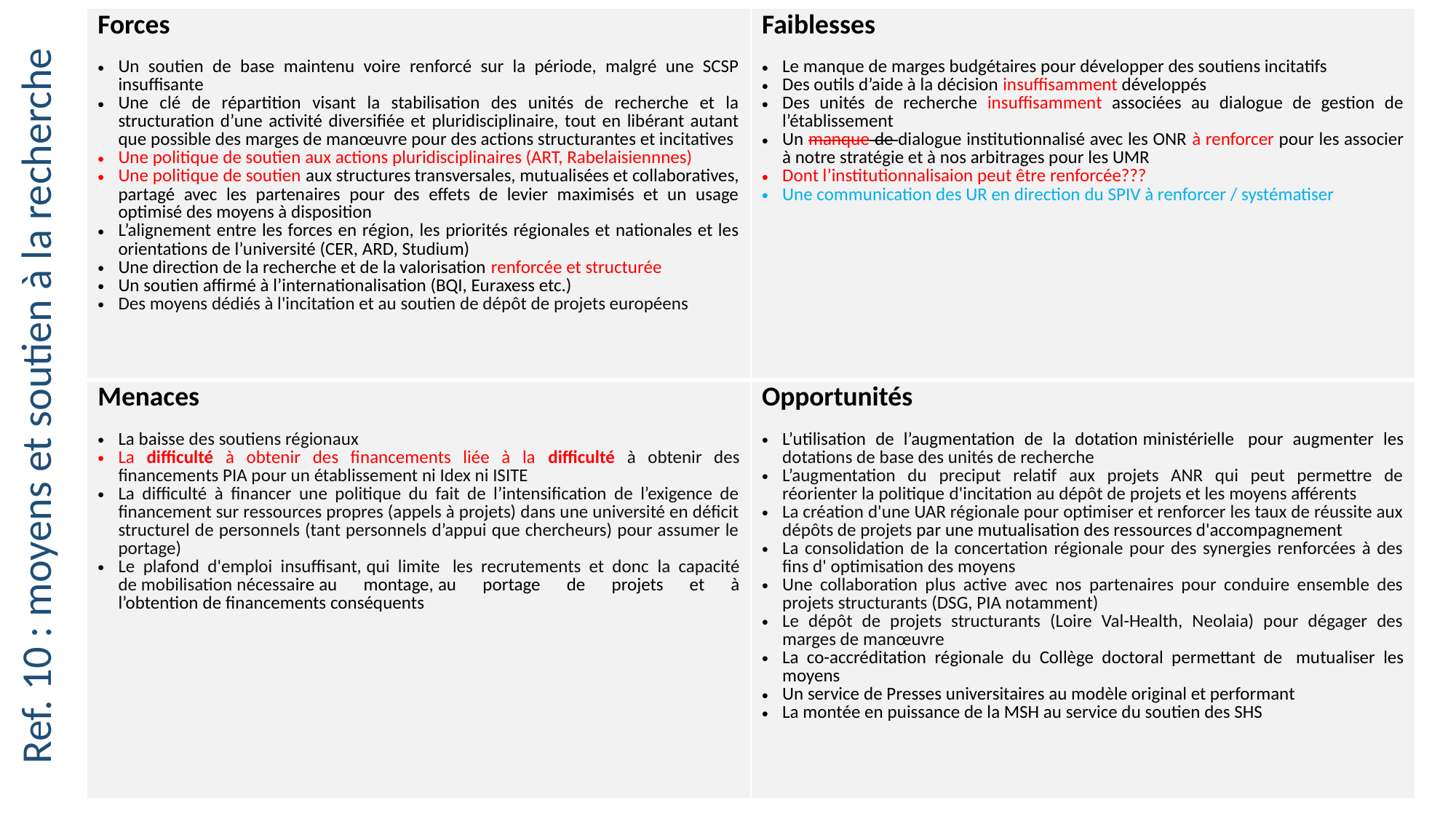

| Forces Un soutien de base maintenu voire renforcé sur la période, malgré une SCSP insuffisante Une clé de répartition visant la stabilisation des unités de recherche et la structuration d’une activité diversifiée et pluridisciplinaire, tout en libérant autant que possible des marges de manœuvre pour des actions structurantes et incitatives Une politique de soutien aux actions pluridisciplinaires (ART, Rabelaisiennnes) Une politique de soutien aux structures transversales, mutualisées et collaboratives, partagé avec les partenaires pour des effets de levier maximisés et un usage optimisé des moyens à disposition L’alignement entre les forces en région, les priorités régionales et nationales et les orientations de l’université (CER, ARD, Studium) Une direction de la recherche et de la valorisation renforcée et structurée Un soutien affirmé à l’internationalisation (BQI, Euraxess etc.) Des moyens dédiés à l'incitation et au soutien de dépôt de projets européens | Faiblesses Le manque de marges budgétaires pour développer des soutiens incitatifs  Des outils d’aide à la décision insuffisamment développés Des unités de recherche insuffisamment associées au dialogue de gestion de l’établissement Un manque de dialogue institutionnalisé avec les ONR à renforcer pour les associer à notre stratégie et à nos arbitrages pour les UMR Dont l’institutionnalisaion peut être renforcée??? Une communication des UR en direction du SPIV à renforcer / systématiser |
| --- | --- |
| Menaces  La baisse des soutiens régionaux  La difficulté à obtenir des financements liée à la difficulté à obtenir des financements PIA pour un établissement ni Idex ni ISITE La difficulté à financer une politique du fait de l’intensification de l’exigence de financement sur ressources propres (appels à projets) dans une université en déficit structurel de personnels (tant personnels d’appui que chercheurs) pour assumer le portage)  Le plafond d'emploi insuffisant, qui limite  les recrutements et donc  la capacité de mobilisation nécessaire au montage, au portage de projets et à l’obtention de financements conséquents | Opportunités L’utilisation de l’augmentation de la dotation ministérielle  pour augmenter les dotations de base des unités de recherche L’augmentation du preciput relatif aux projets ANR qui peut permettre de réorienter la politique d'incitation au dépôt de projets et les moyens afférents La création d'une UAR régionale pour optimiser et renforcer les taux de réussite aux dépôts de projets par une mutualisation des ressources d'accompagnement La consolidation de la concertation régionale pour des synergies renforcées à des fins d' optimisation des moyens Une collaboration plus active avec nos partenaires pour conduire ensemble des projets structurants (DSG, PIA notamment) Le dépôt de projets structurants (Loire Val-Health, Neolaia) pour dégager des marges de manœuvre  La co-accréditation régionale du Collège doctoral permettant de  mutualiser les moyens Un service de Presses universitaires au modèle original et performant La montée en puissance de la MSH au service du soutien des SHS |
Ref. 10 : moyens et soutien à la recherche